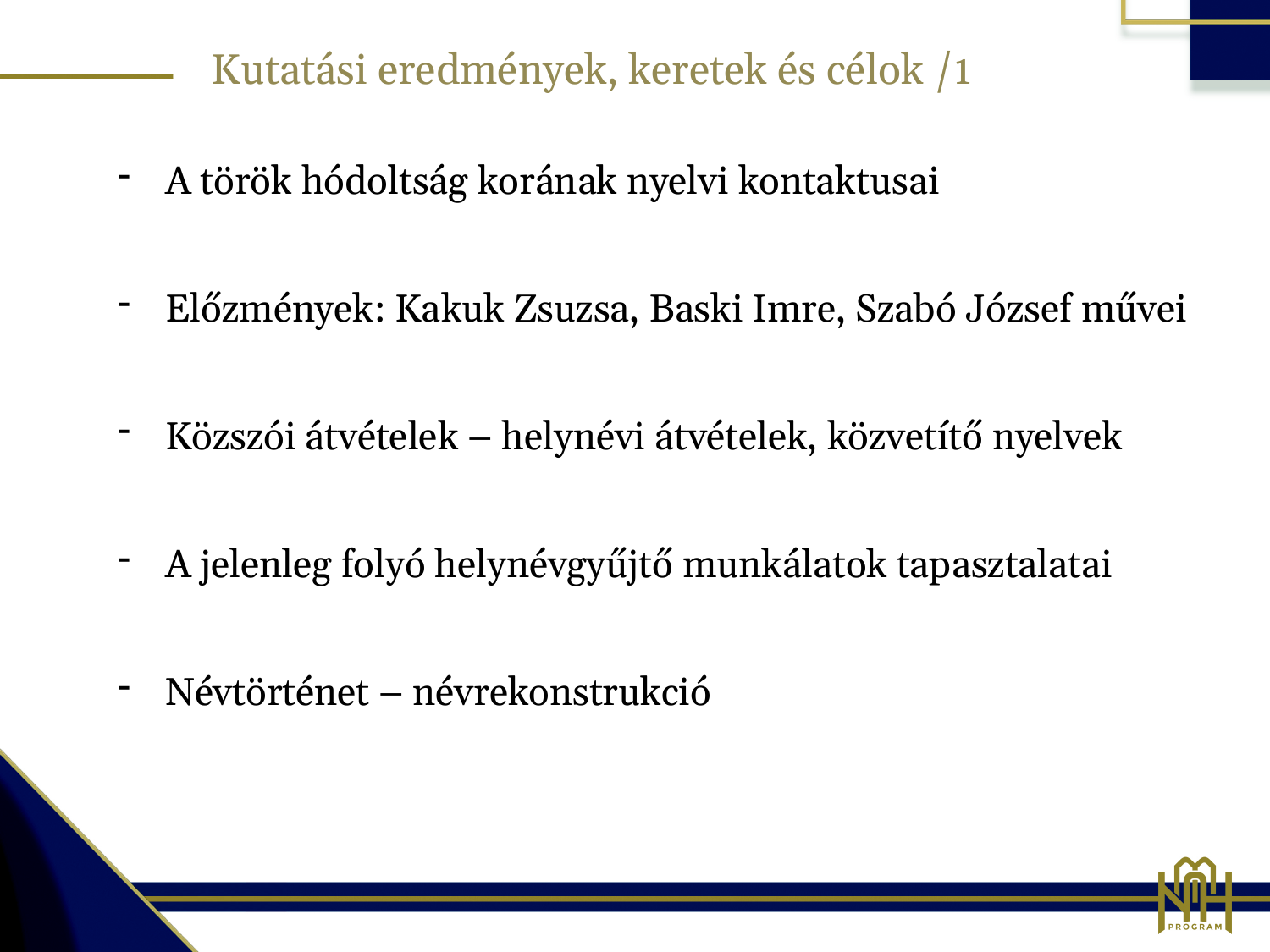

Kutatási eredmények, keretek és célok /1
A török hódoltság korának nyelvi kontaktusai

Előzmények: Kakuk Zsuzsa, Baski Imre, Szabó József művei

Közszói átvételek – helynévi átvételek, közvetítő nyelvek

A jelenleg folyó helynévgyűjtő munkálatok tapasztalatai

Névtörténet – névrekonstrukció